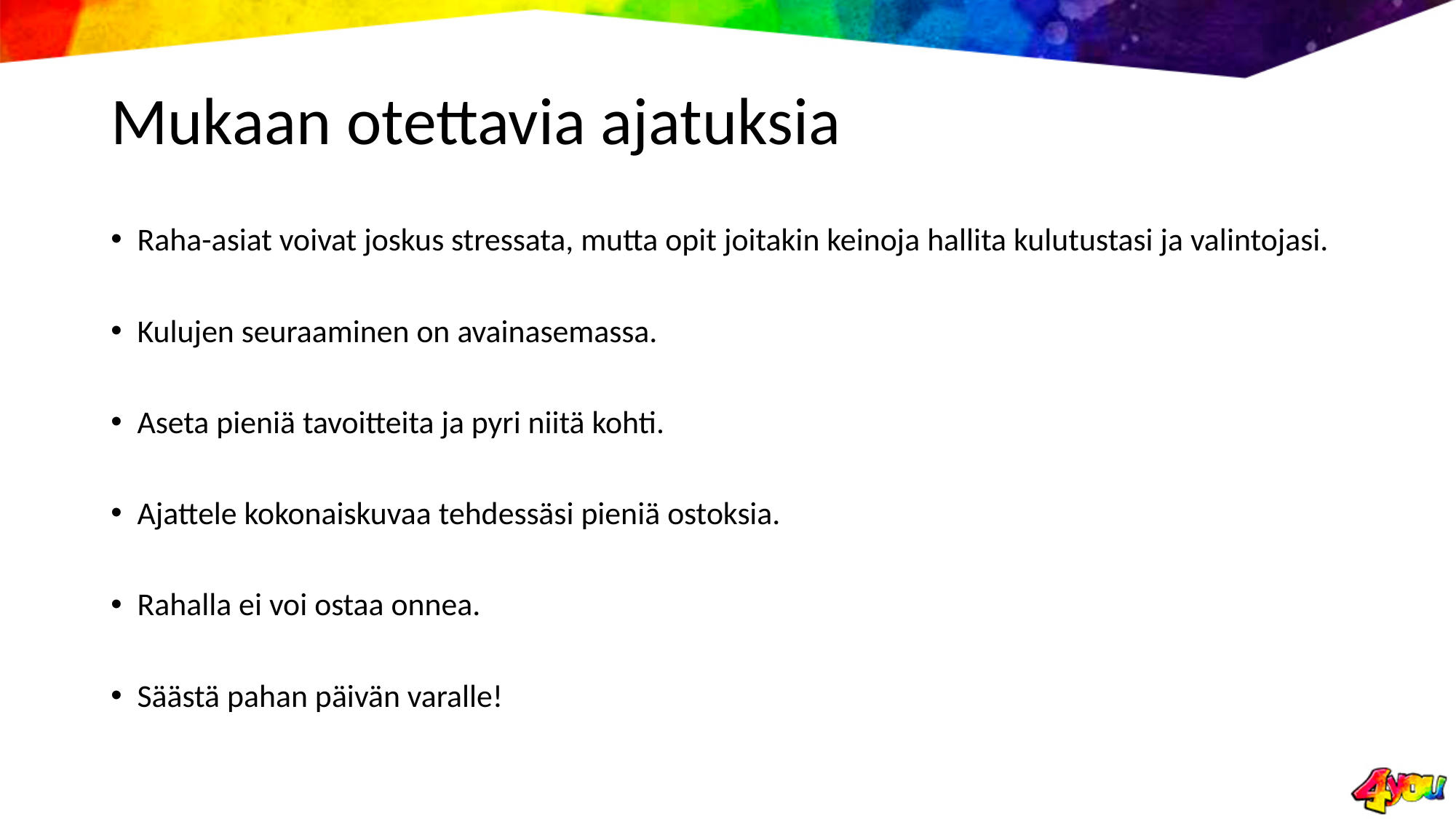

# Mukaan otettavia ajatuksia
Raha-asiat voivat joskus stressata, mutta opit joitakin keinoja hallita kulutustasi ja valintojasi.

Kulujen seuraaminen on avainasemassa.

Aseta pieniä tavoitteita ja pyri niitä kohti.

Ajattele kokonaiskuvaa tehdessäsi pieniä ostoksia.

Rahalla ei voi ostaa onnea.

Säästä pahan päivän varalle!